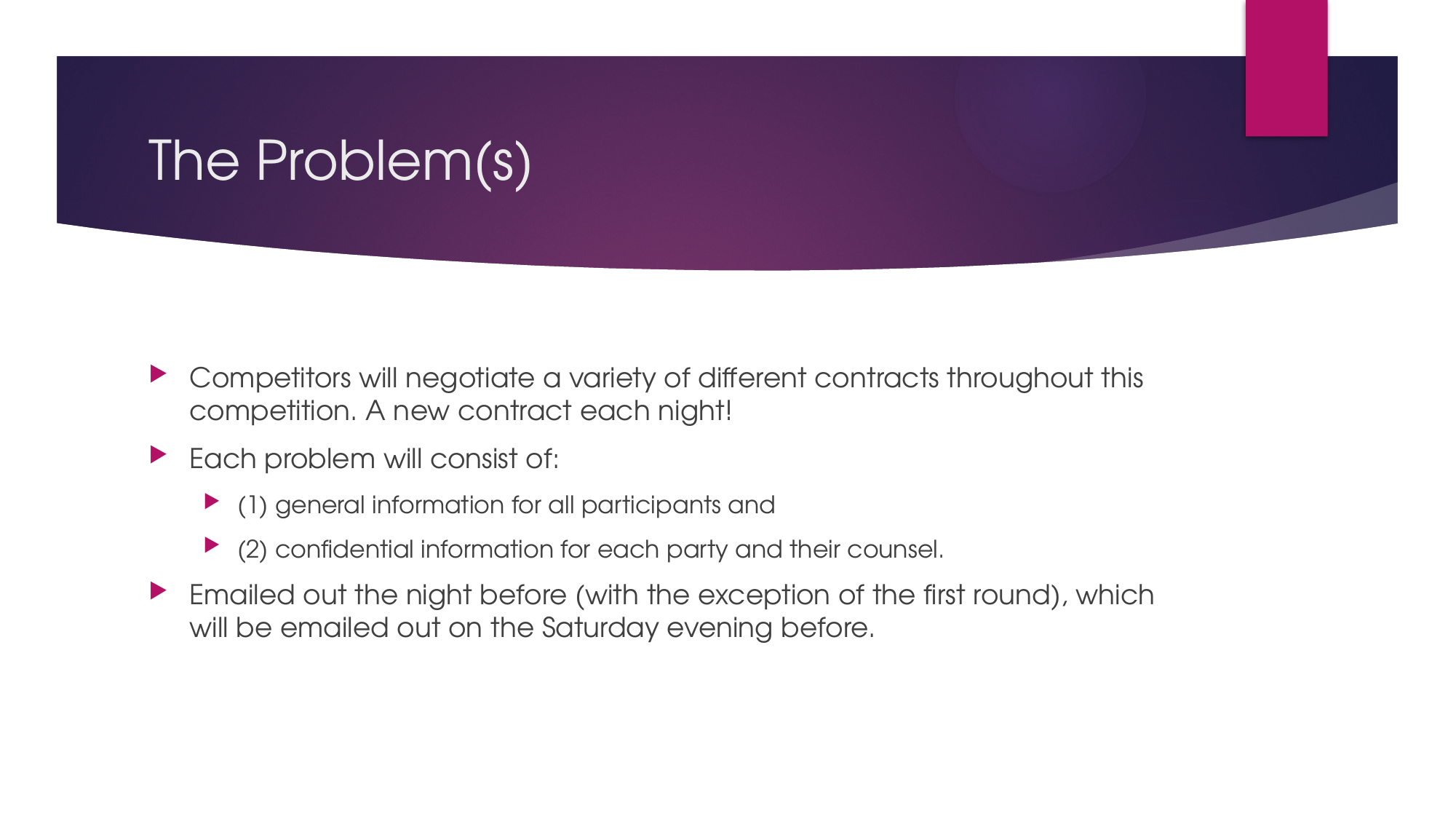

# The Problem(s)

Competitors will negotiate a variety of different contracts throughout this competition. A new contract each night!
Each problem will consist of:
(1) general information for all participants and
(2) confidential information for each party and their counsel.
Emailed out the night before (with the exception of the first round), which will be emailed out on the Saturday evening before.